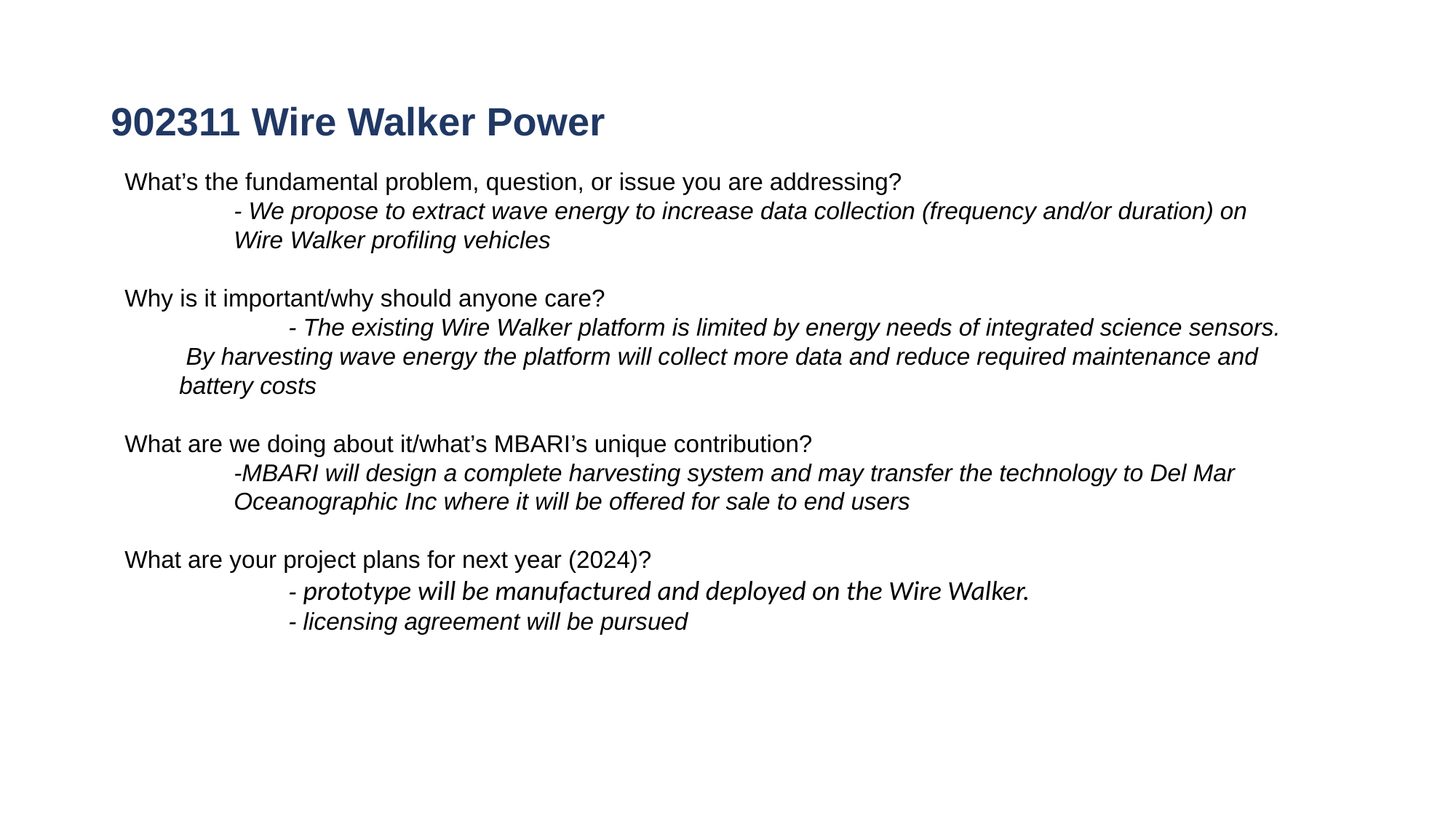

# 902311 Wire Walker Power
What’s the fundamental problem, question, or issue you are addressing?
- We propose to extract wave energy to increase data collection (frequency and/or duration) on Wire Walker profiling vehicles

Why is it important/why should anyone care?
	- The existing Wire Walker platform is limited by energy needs of integrated science sensors.  By harvesting wave energy the platform will collect more data and reduce required maintenance and battery costs

What are we doing about it/what’s MBARI’s unique contribution?
-MBARI will design a complete harvesting system and may transfer the technology to Del Mar Oceanographic Inc where it will be offered for sale to end users

What are your project plans for next year (2024)?
	- prototype will be manufactured and deployed on the Wire Walker.
	- licensing agreement will be pursued